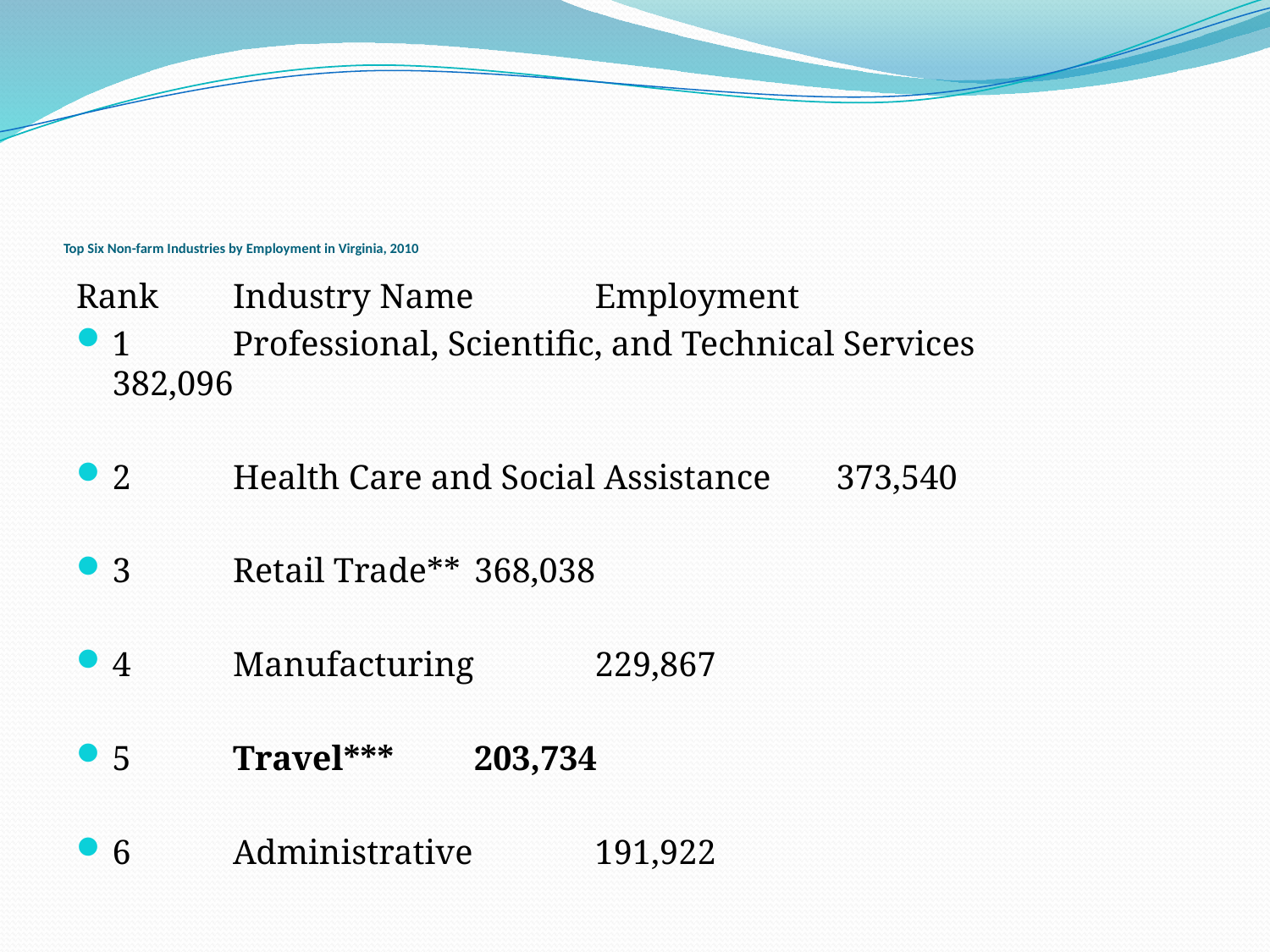

# Top Six Non-farm Industries by Employment in Virginia, 2010
Rank	Industry Name 					Employment
1 	Professional, Scientific, and Technical Services 	382,096

2 	Health Care and Social Assistance 		373,540

3 	Retail Trade** 					368,038

4 	Manufacturing 					229,867

5 	Travel*** 					203,734

6 	Administrative 					191,922